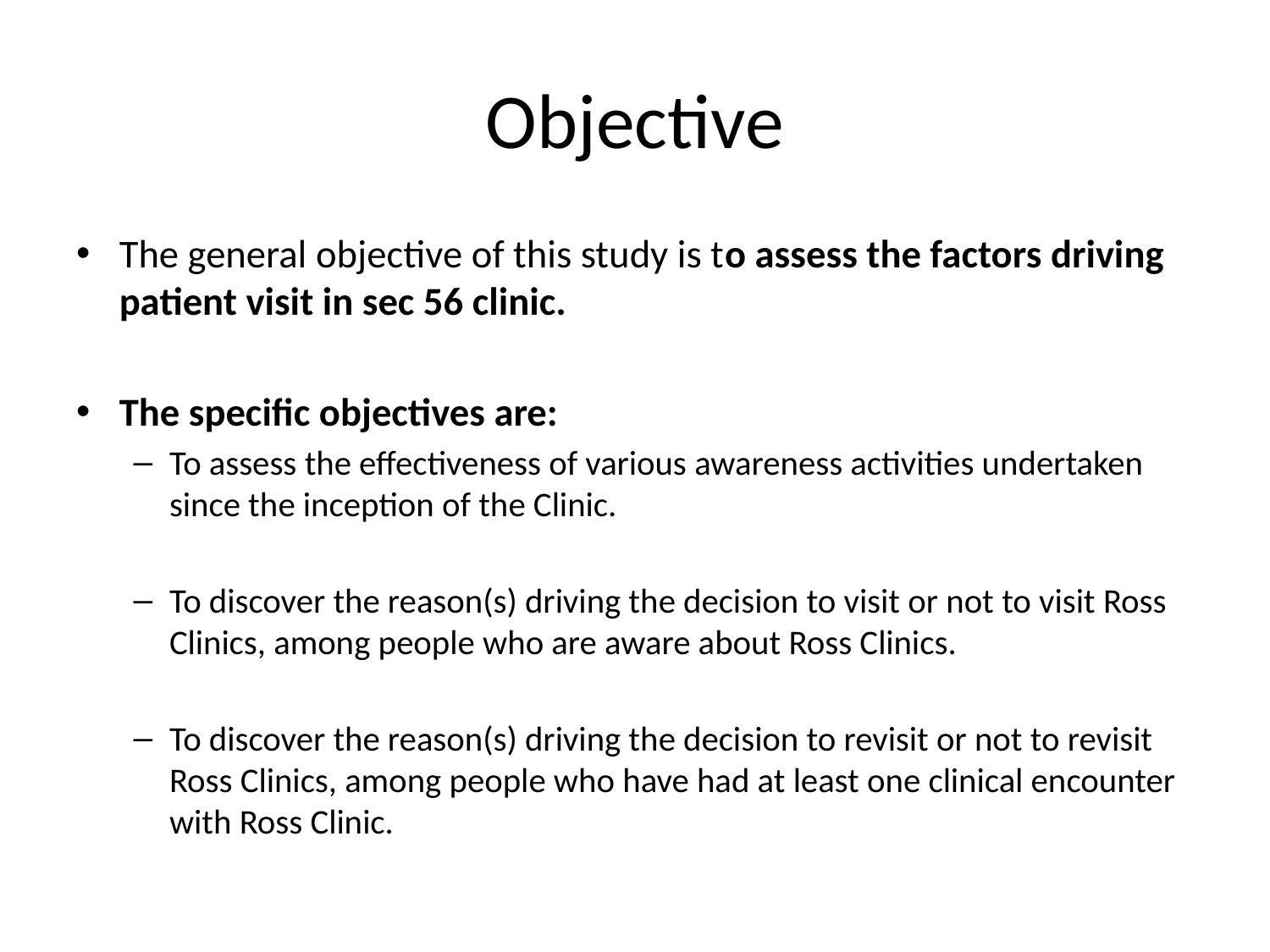

# Objective
The general objective of this study is to assess the factors driving patient visit in sec 56 clinic.

The specific objectives are:
To assess the effectiveness of various awareness activities undertaken since the inception of the Clinic.

To discover the reason(s) driving the decision to visit or not to visit Ross Clinics, among people who are aware about Ross Clinics.

To discover the reason(s) driving the decision to revisit or not to revisit Ross Clinics, among people who have had at least one clinical encounter with Ross Clinic.